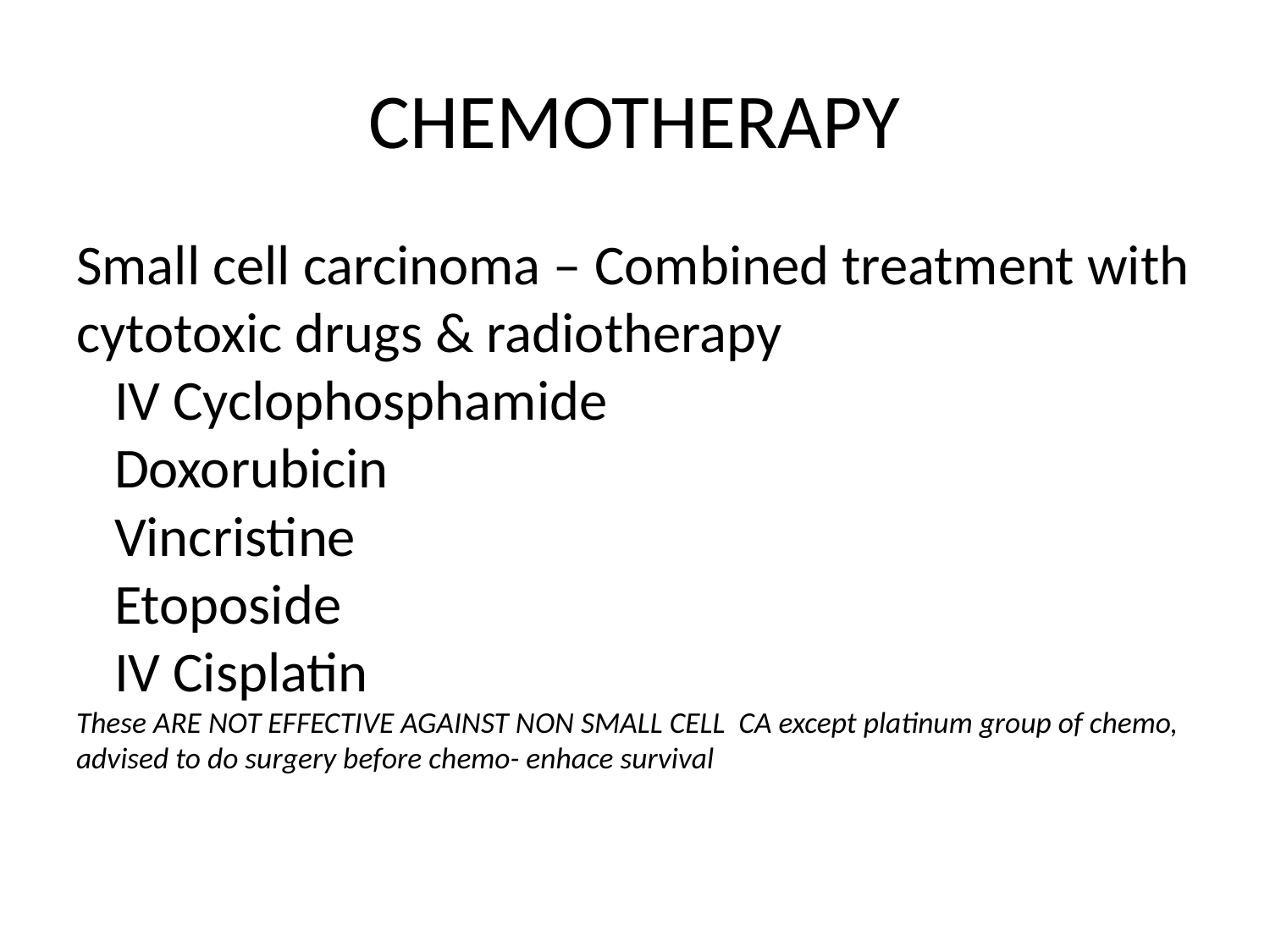

# CHEMOTHERAPY
Small cell carcinoma – Combined treatment with cytotoxic drugs & radiotherapy
   IV Cyclophosphamide
   Doxorubicin
   Vincristine
   Etoposide
   IV Cisplatin
These ARE NOT EFFECTIVE AGAINST NON SMALL CELL  CA except platinum group of chemo, advised to do surgery before chemo- enhace survival